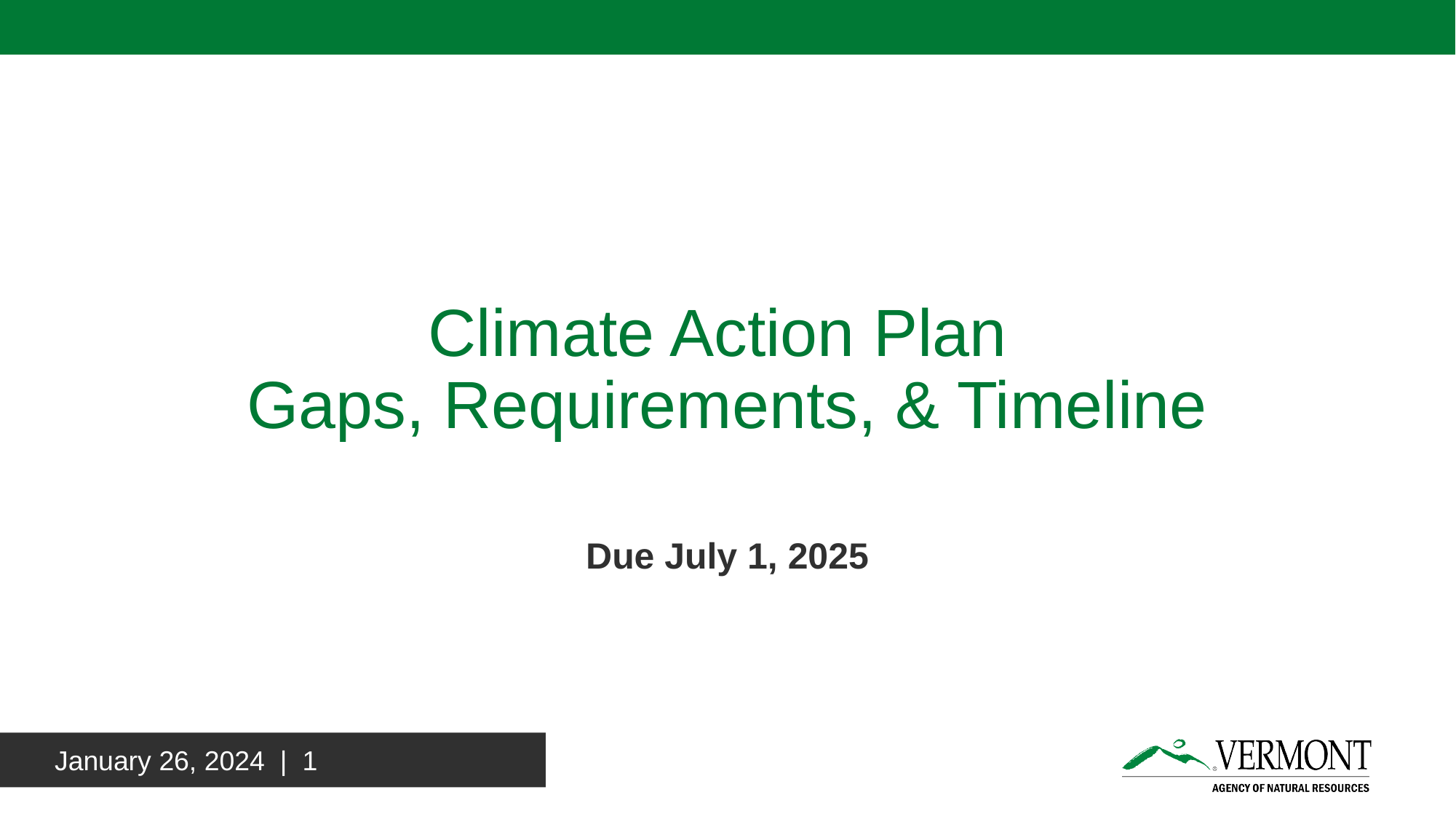

# Climate Action Plan Gaps, Requirements, & Timeline
Due July 1, 2025